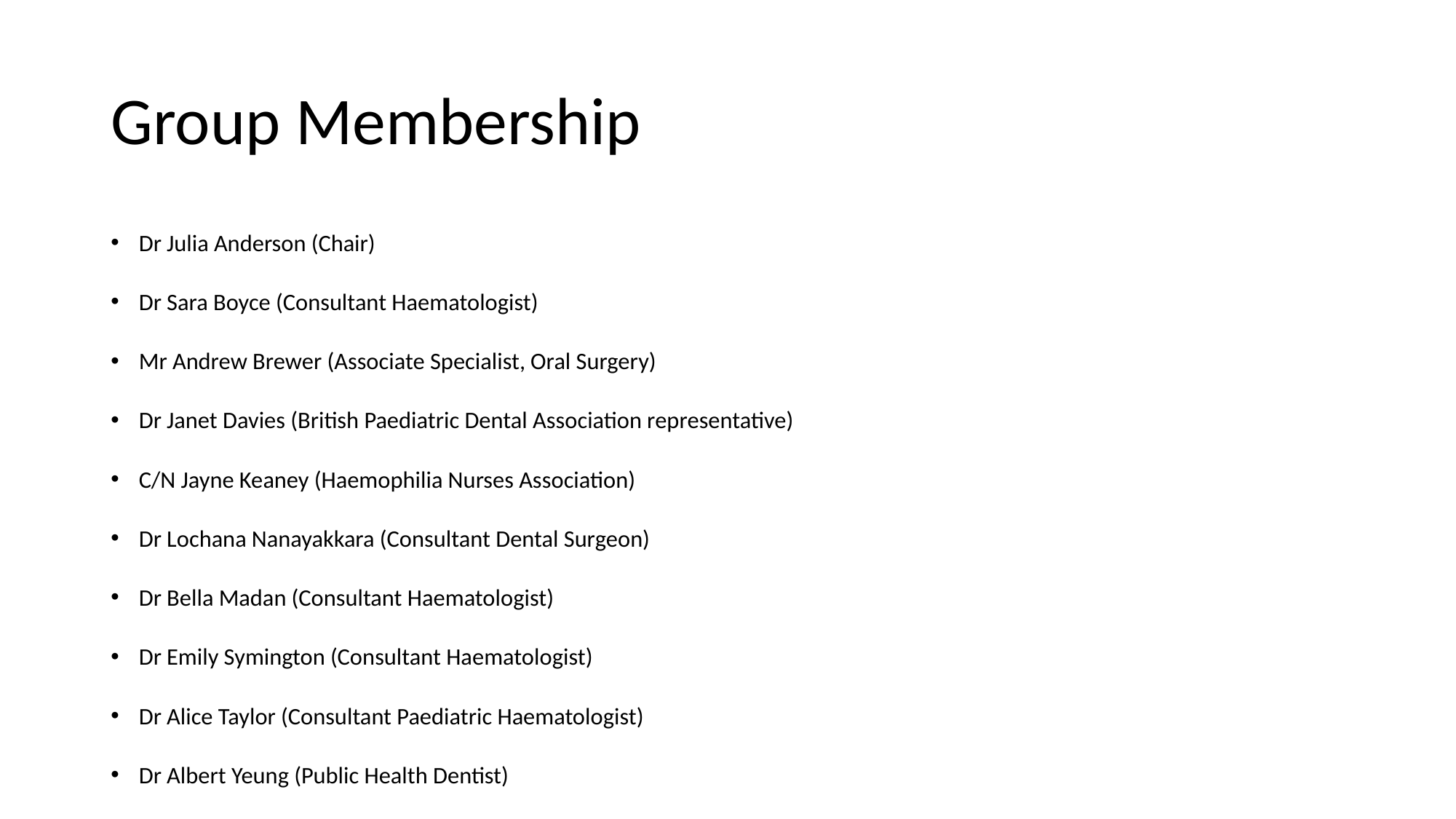

# Group Membership
Dr Julia Anderson (Chair)
Dr Sara Boyce (Consultant Haematologist)
Mr Andrew Brewer (Associate Specialist, Oral Surgery)
Dr Janet Davies (British Paediatric Dental Association representative)
C/N Jayne Keaney (Haemophilia Nurses Association)
Dr Lochana Nanayakkara (Consultant Dental Surgeon)
Dr Bella Madan (Consultant Haematologist)
Dr Emily Symington (Consultant Haematologist)
Dr Alice Taylor (Consultant Paediatric Haematologist)
Dr Albert Yeung (Public Health Dentist)